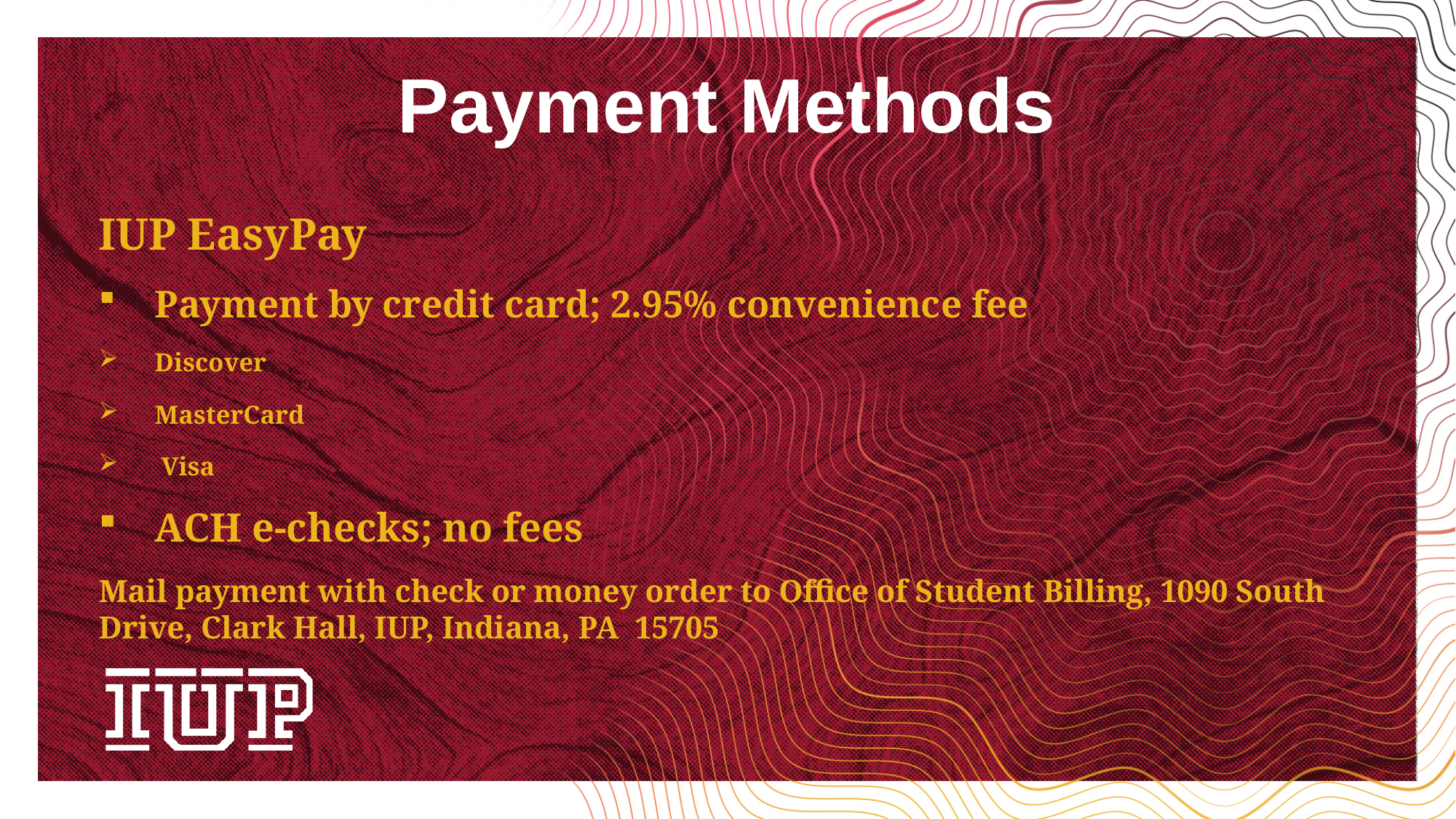

Payment Methods
IUP EasyPay
Payment by credit card; 2.95% convenience fee
Discover
MasterCard
 Visa
ACH e-checks; no fees
Mail payment with check or money order to Office of Student Billing, 1090 South Drive, Clark Hall, IUP, Indiana, PA  15705